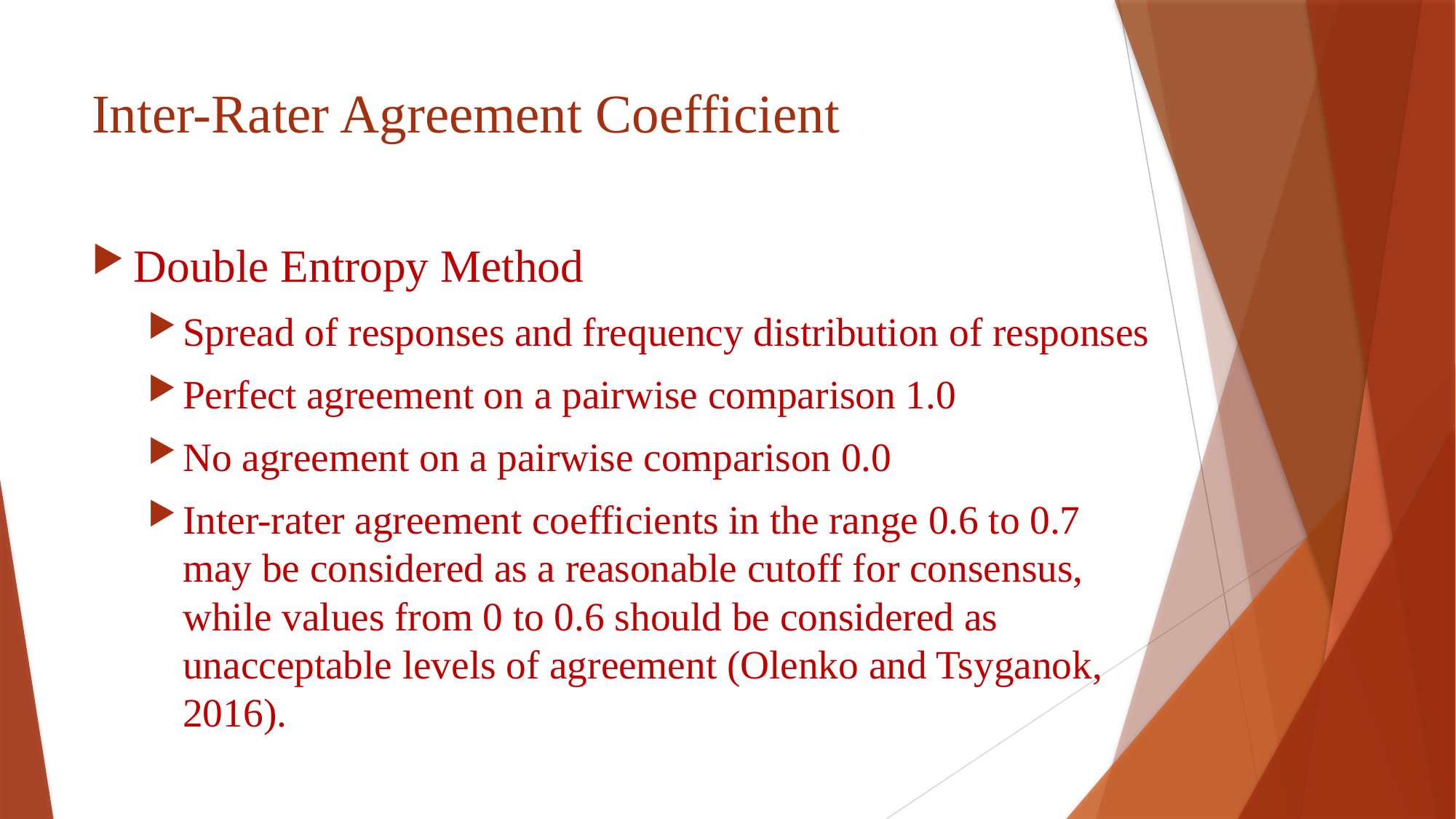

# Inter-Rater Agreement Coefficient
Double Entropy Method
Spread of responses and frequency distribution of responses
Perfect agreement on a pairwise comparison 1.0
No agreement on a pairwise comparison 0.0
Inter-rater agreement coefficients in the range 0.6 to 0.7 may be considered as a reasonable cutoff for consensus, while values from 0 to 0.6 should be considered as unacceptable levels of agreement (Olenko and Tsyganok, 2016).